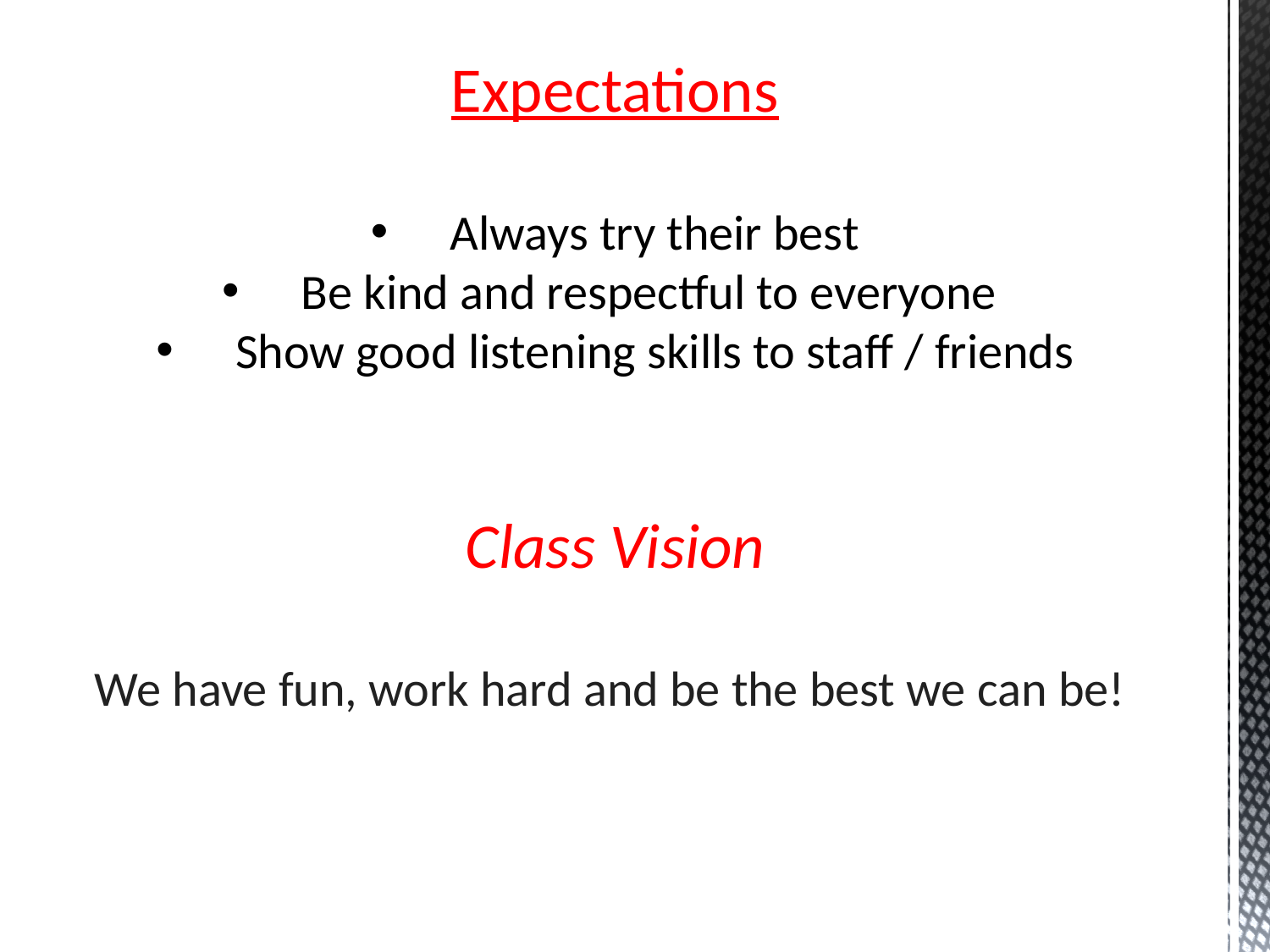

Expectations

Always try their best
Be kind and respectful to everyone
Show good listening skills to staff / friends

Class Vision

We have fun, work hard and be the best we can be!